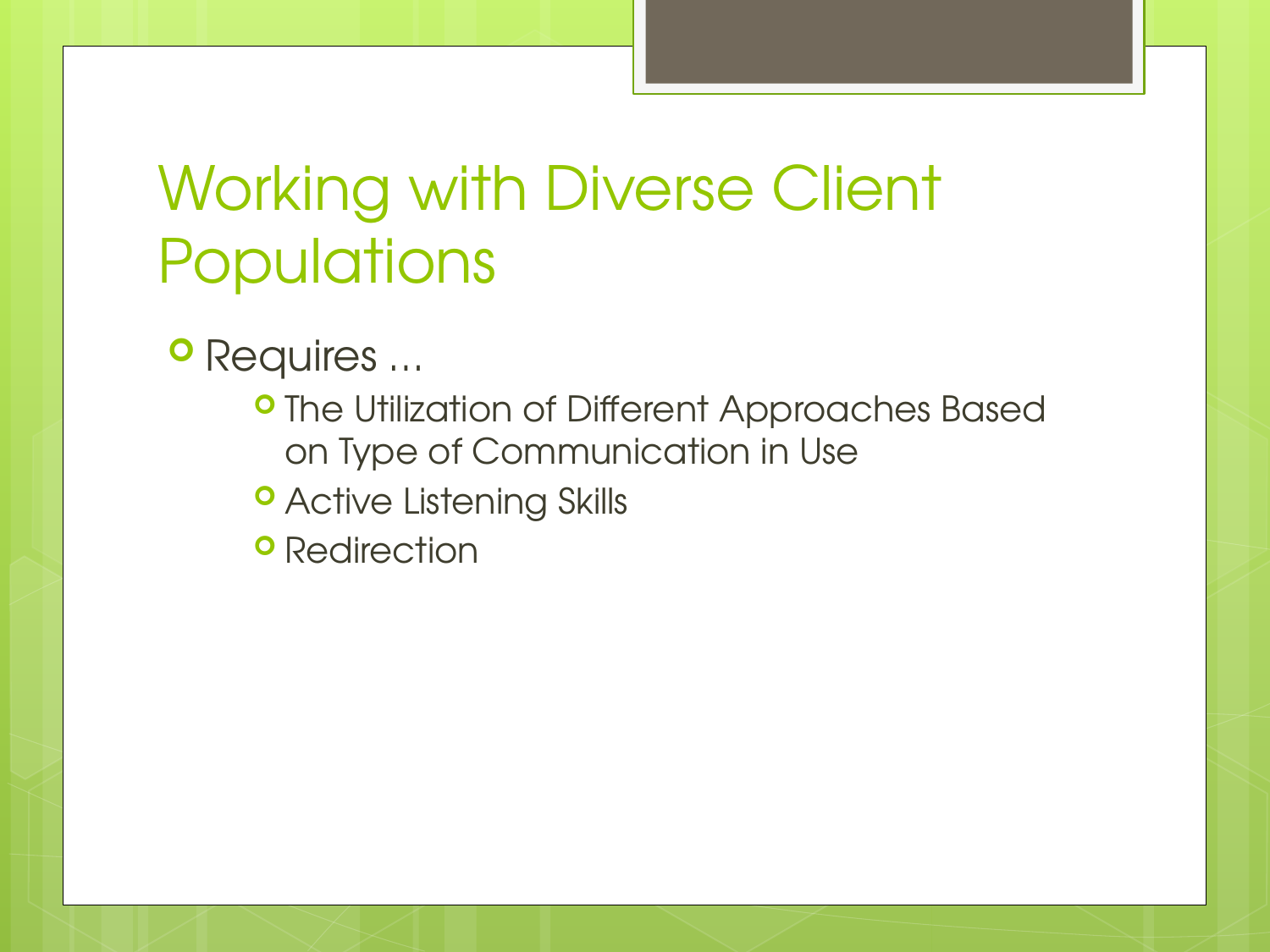

# Working with Diverse Client Populations
Requires …
The Utilization of Different Approaches Based on Type of Communication in Use
Active Listening Skills
Redirection